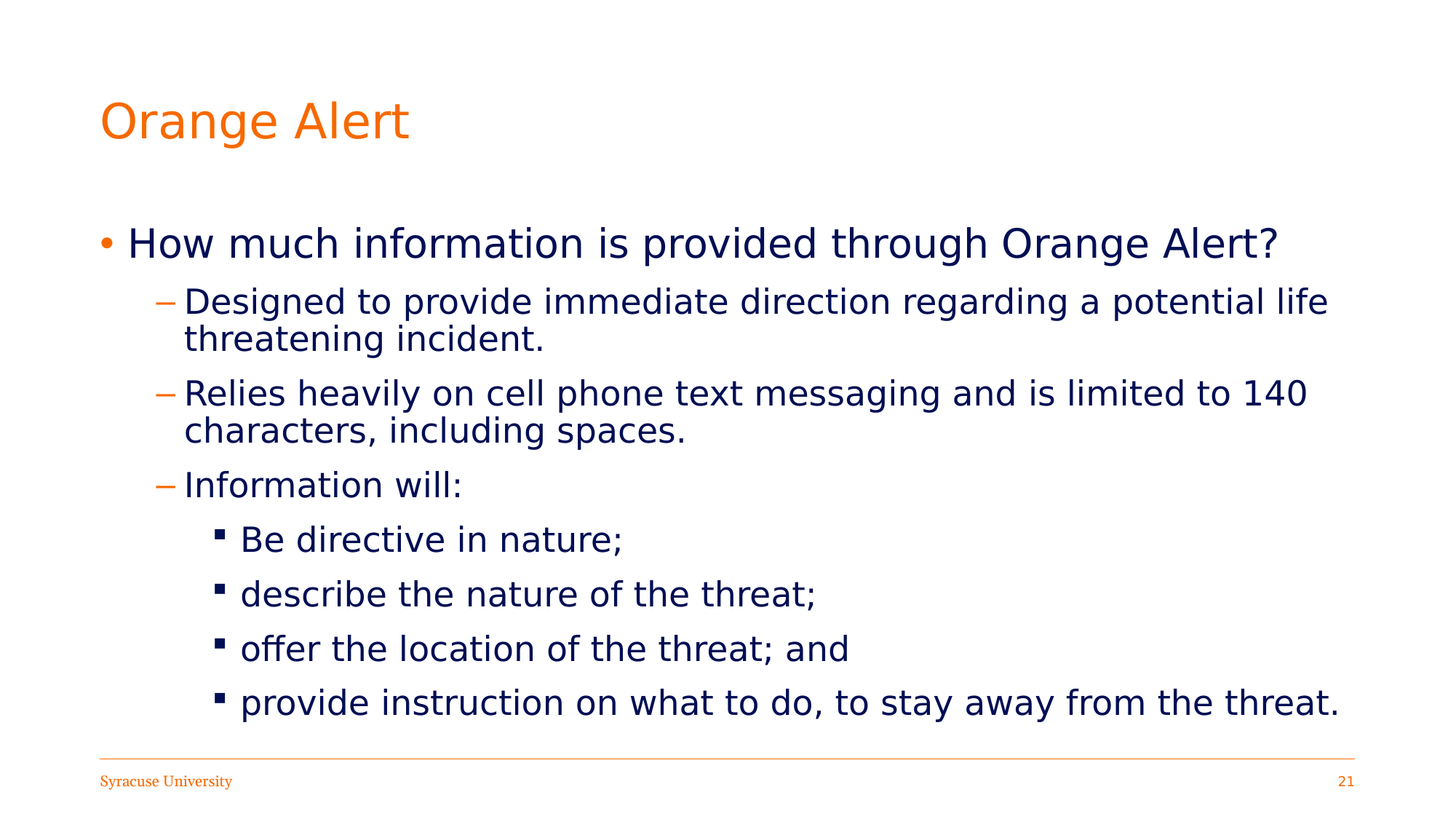

# Orange Alert
How much information is provided through Orange Alert?
Designed to provide immediate direction regarding a potential life threatening incident.
Relies heavily on cell phone text messaging and is limited to 140 characters, including spaces.
Information will:
Be directive in nature;
describe the nature of the threat;
offer the location of the threat; and
provide instruction on what to do, to stay away from the threat.